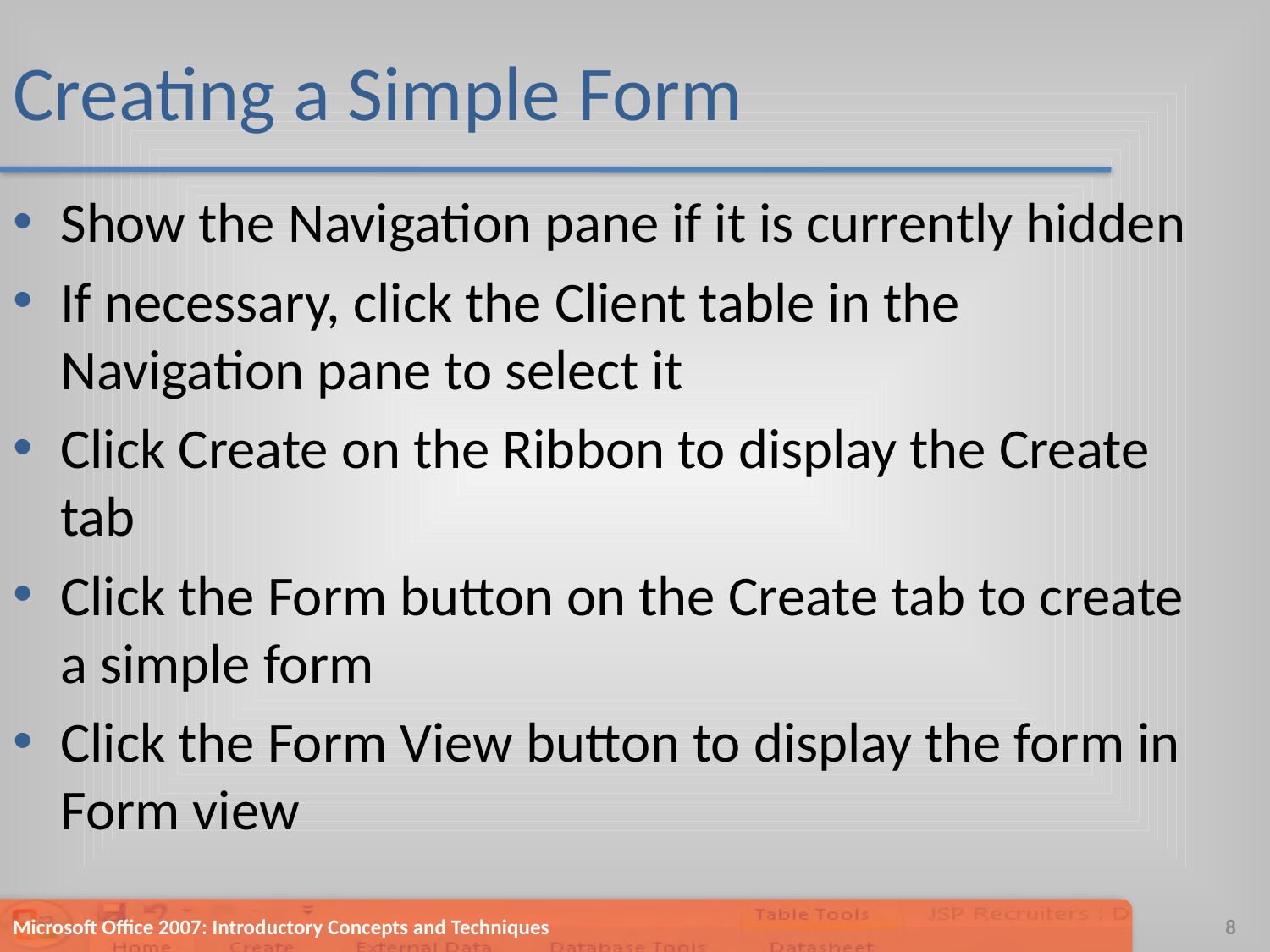

# Creating a Simple Form
Show the Navigation pane if it is currently hidden
If necessary, click the Client table in the Navigation pane to select it
Click Create on the Ribbon to display the Create tab
Click the Form button on the Create tab to create a simple form
Click the Form View button to display the form in Form view
Microsoft Office 2007: Introductory Concepts and Techniques
8